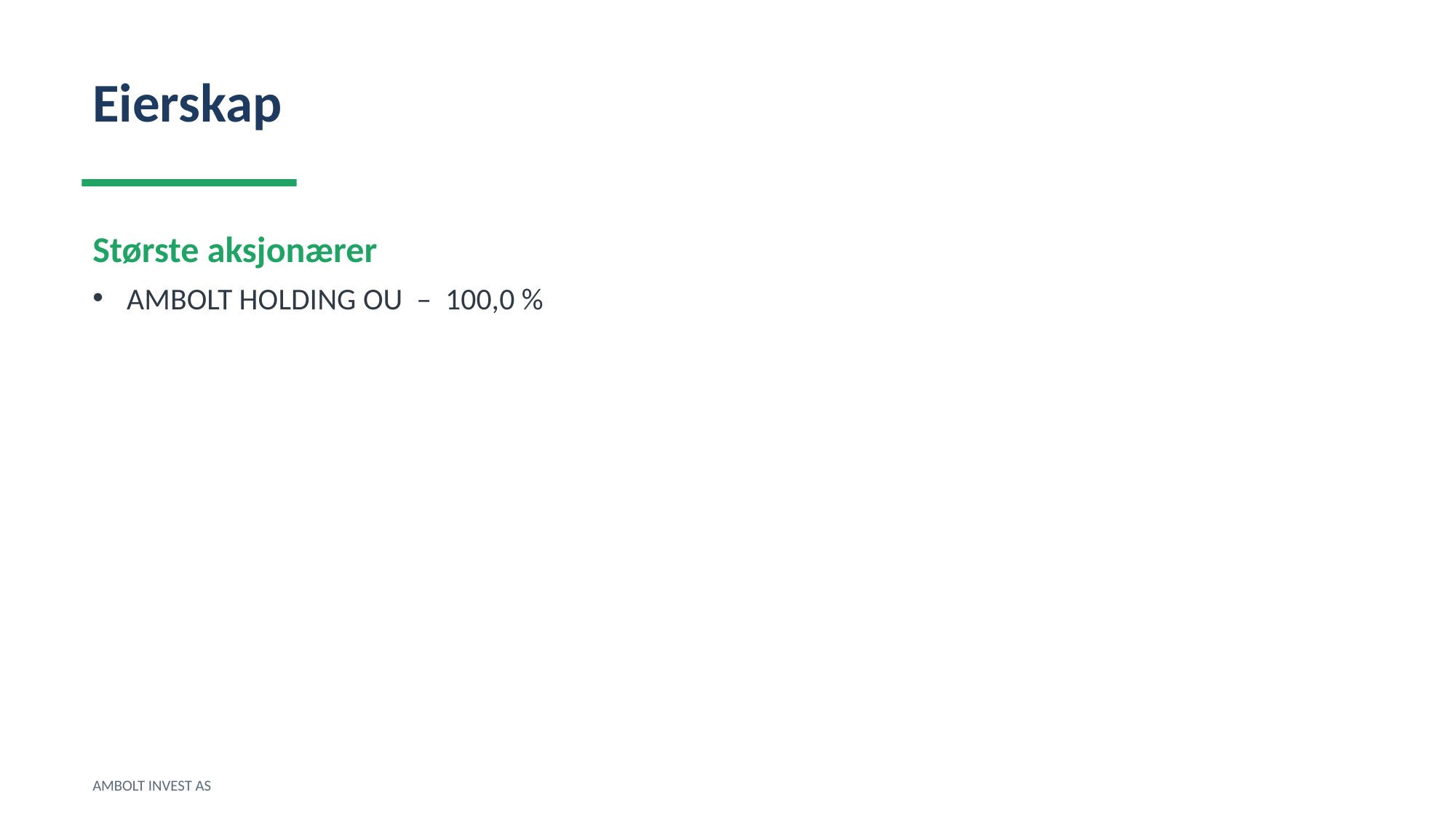

Eierskap

Største aksjonærer
AMBOLT HOLDING OU  –  100,0 %
AMBOLT INVEST AS